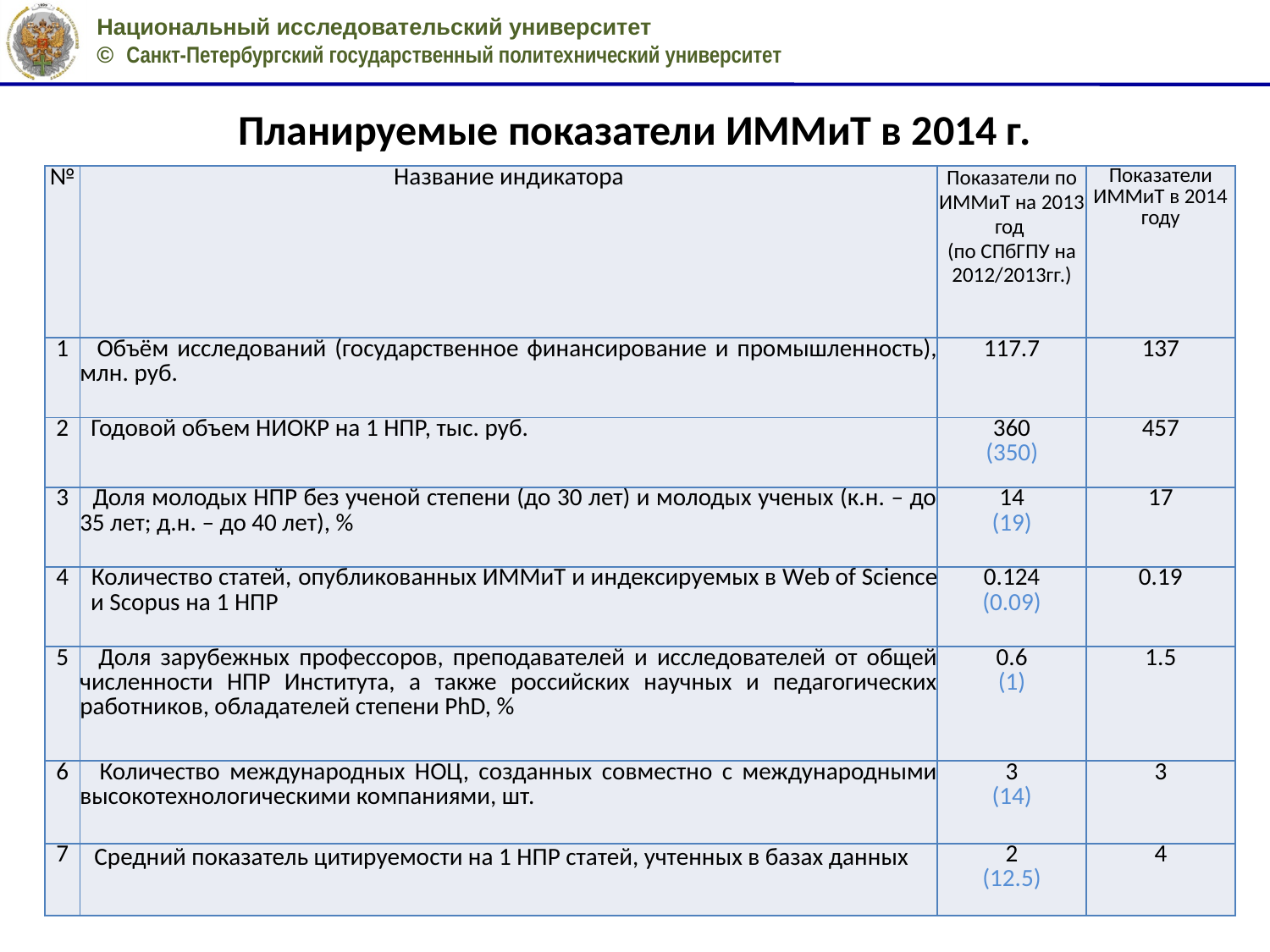

# Планируемые показатели ИММиТ в 2014 г.
| № | Название индикатора | Показатели по ИММиТ на 2013 год (по СПбГПУ на 2012/2013гг.) | Показатели ИММиТ в 2014 году |
| --- | --- | --- | --- |
| 1 | Объём исследований (государственное финансирование и промышленность), млн. руб. | 117.7 | 137 |
| 2 | Годовой объем НИОКР на 1 НПР, тыс. руб. | 360 (350) | 457 |
| 3 | Доля молодых НПР без ученой степени (до 30 лет) и молодых ученых (к.н. – до 35 лет; д.н. – до 40 лет), % | 14 (19) | 17 |
| 4 | Количество статей, опубликованных ИММиТ и индексируемых в Web of Science и Scopus на 1 НПР | 0.124 (0.09) | 0.19 |
| 5 | Доля зарубежных профессоров, преподавателей и исследователей от общей численности НПР Института, а также российских научных и педагогических работников, обладателей степени PhD, % | 0.6 (1) | 1.5 |
| 6 | Количество международных НОЦ, созданных совместно с международными высокотехнологическими компаниями, шт. | 3 (14) | 3 |
| 7 | Средний показатель цитируемости на 1 НПР статей, учтенных в базах данных | 2 (12.5) | 4 |